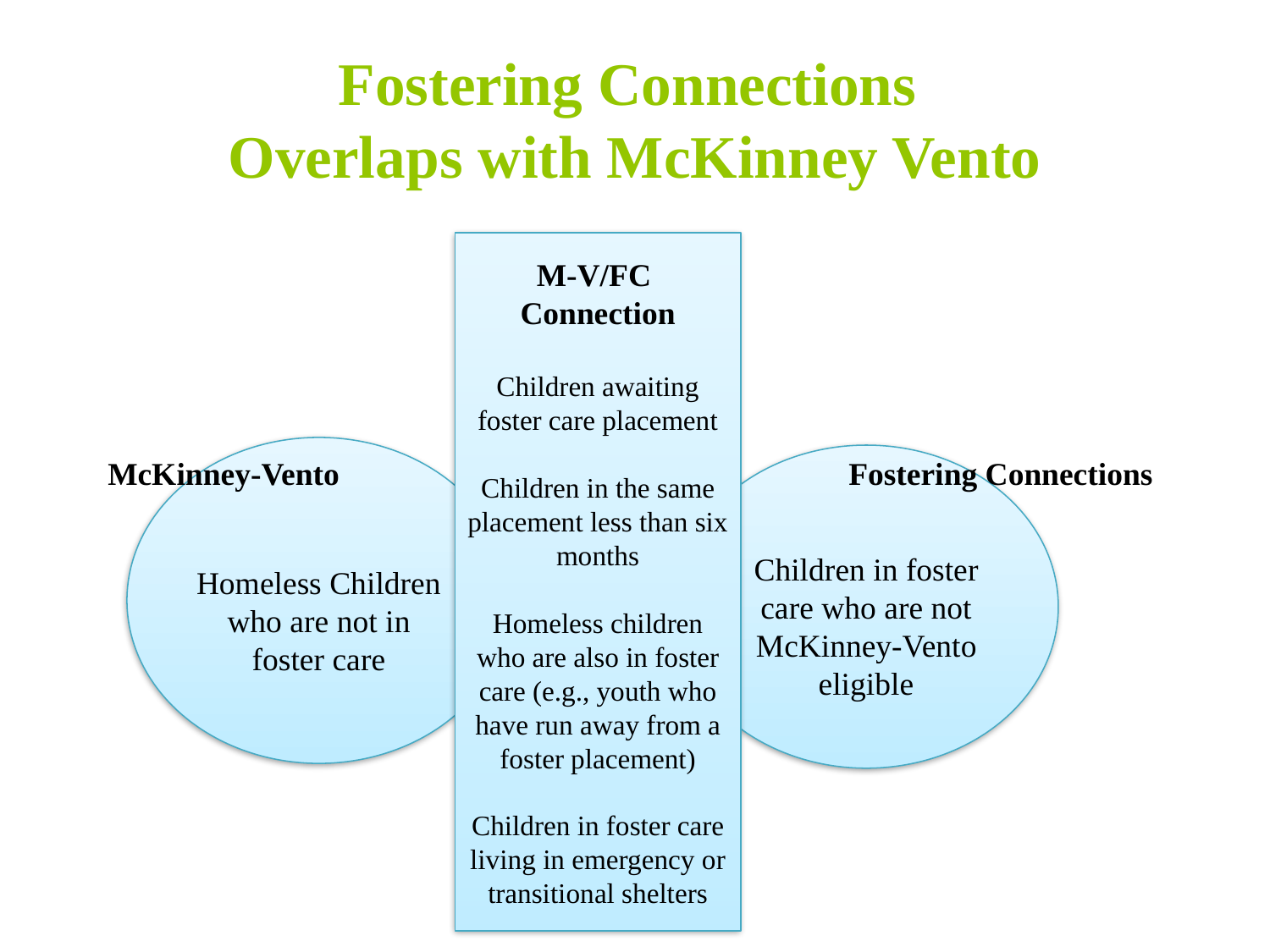

# Fostering Connections Overlaps with McKinney Vento
M-V/FC
Connection

Children awaiting foster care placement

Children in the same placement less than six months

Homeless children who are also in foster care (e.g., youth who have run away from a foster placement)

Children in foster care living in emergency or transitional shelters

Homeless Children who are not in foster care

Children in foster care who are not McKinney-Vento eligible
McKinney-Vento
Fostering Connections